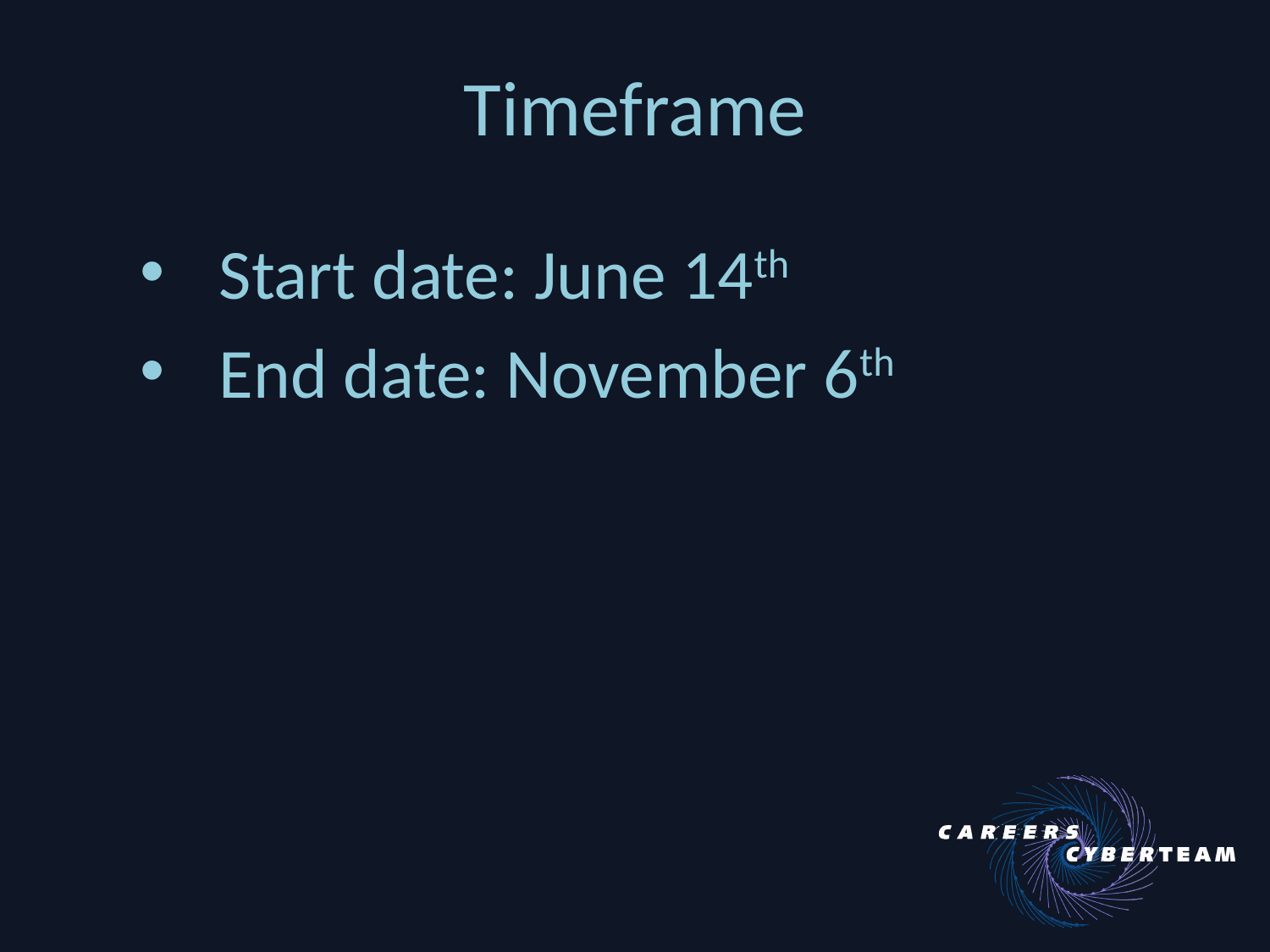

# Timeframe
Start date: June 14th
End date: November 6th